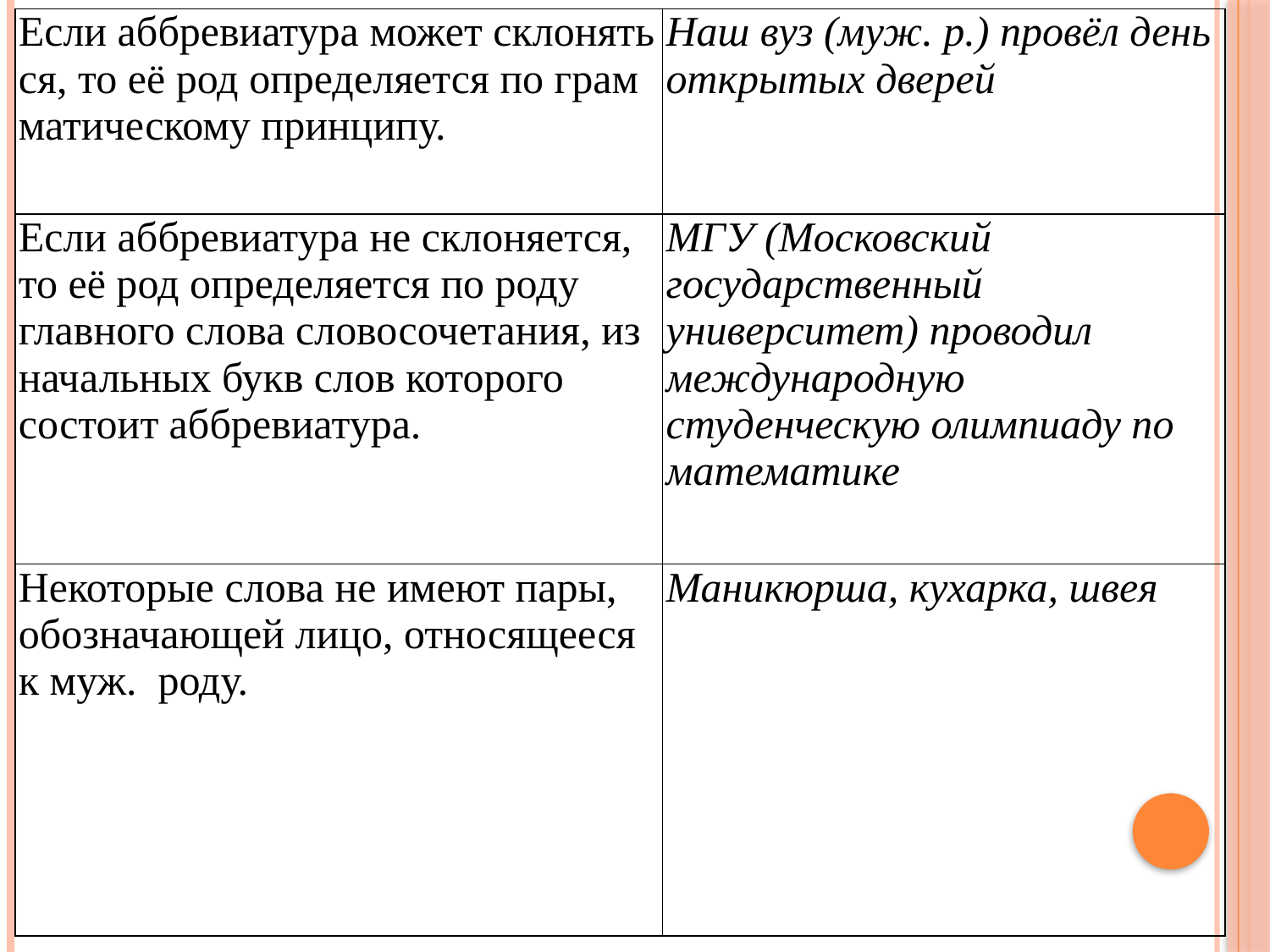

| Если аббревиатура может склонять­ся, то её род определяется по грам­матическому принципу. | Наш вуз (муж. р.) провёл день от­крытых дверей |
| --- | --- |
| Если аббревиатура не склоняется, то её род определяется по роду глав­ного слова словосочетания, из на­чальных букв слов которого состоит аббревиатура. | МГУ (Московский государственный университет) проводил международную студенческую олимпиаду по математике |
| Некоторые слова не имеют пары, обозначающей лицо, относящееся к муж. роду. | Маникюрша, кухарка, швея |